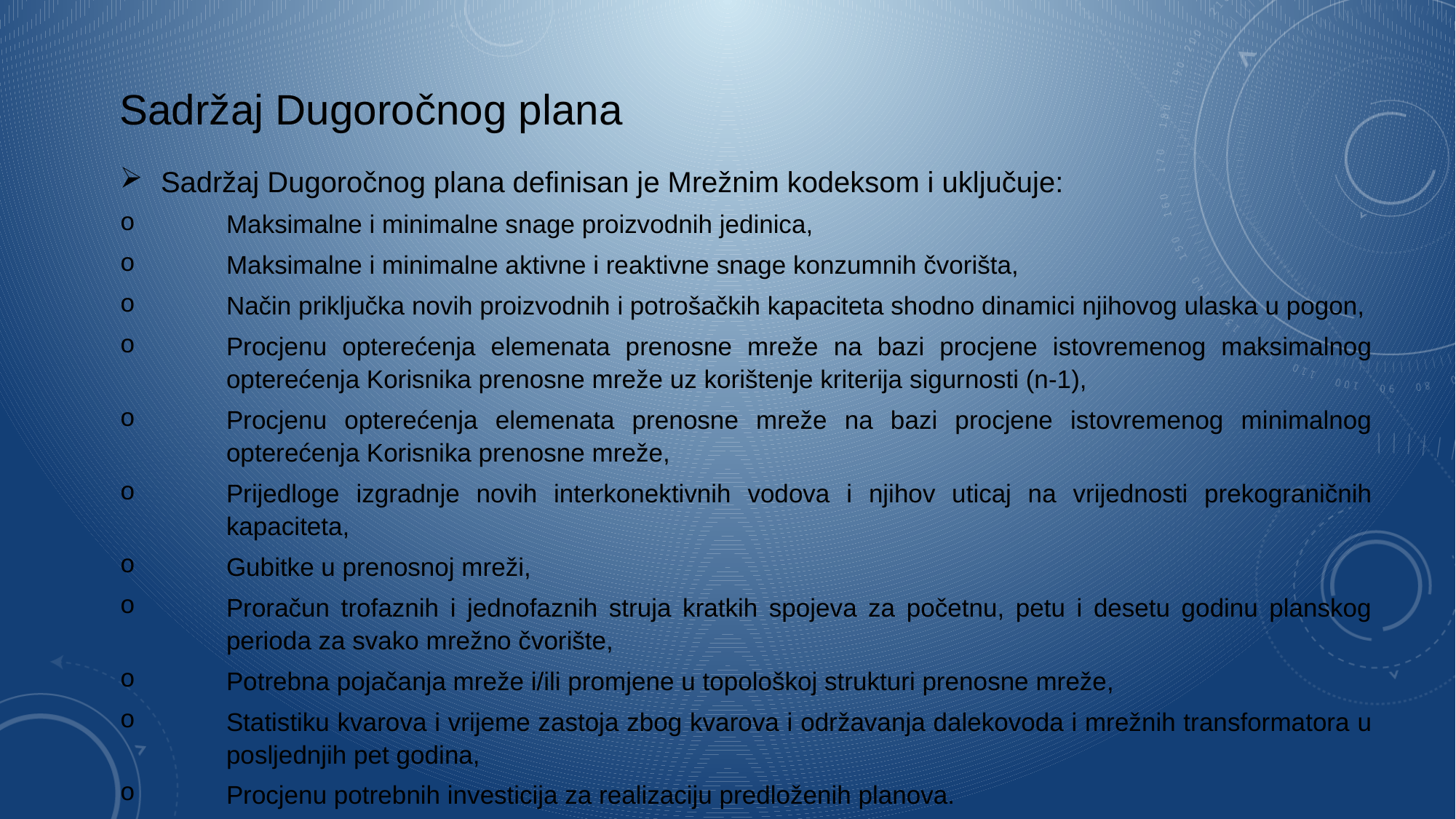

Sadržaj Dugoročnog plana
Sadržaj Dugoročnog plana definisan je Mrežnim kodeksom i uključuje:
Maksimalne i minimalne snage proizvodnih jedinica,
Maksimalne i minimalne aktivne i reaktivne snage konzumnih čvorišta,
Način priključka novih proizvodnih i potrošačkih kapaciteta shodno dinamici njihovog ulaska u pogon,
Procjenu opterećenja elemenata prenosne mreže na bazi procjene istovremenog maksimalnog opterećenja Korisnika prenosne mreže uz korištenje kriterija sigurnosti (n-1),
Procjenu opterećenja elemenata prenosne mreže na bazi procjene istovremenog minimalnog opterećenja Korisnika prenosne mreže,
Prijedloge izgradnje novih interkonektivnih vodova i njihov uticaj na vrijednosti prekograničnih kapaciteta,
Gubitke u prenosnoj mreži,
Proračun trofaznih i jednofaznih struja kratkih spojeva za početnu, petu i desetu godinu planskog perioda za svako mrežno čvorište,
Potrebna pojačanja mreže i/ili promjene u topološkoj strukturi prenosne mreže,
Statistiku kvarova i vrijeme zastoja zbog kvarova i održavanja dalekovoda i mrežnih transformatora u posljednjih pet godina,
Procjenu potrebnih investicija za realizaciju predloženih planova.